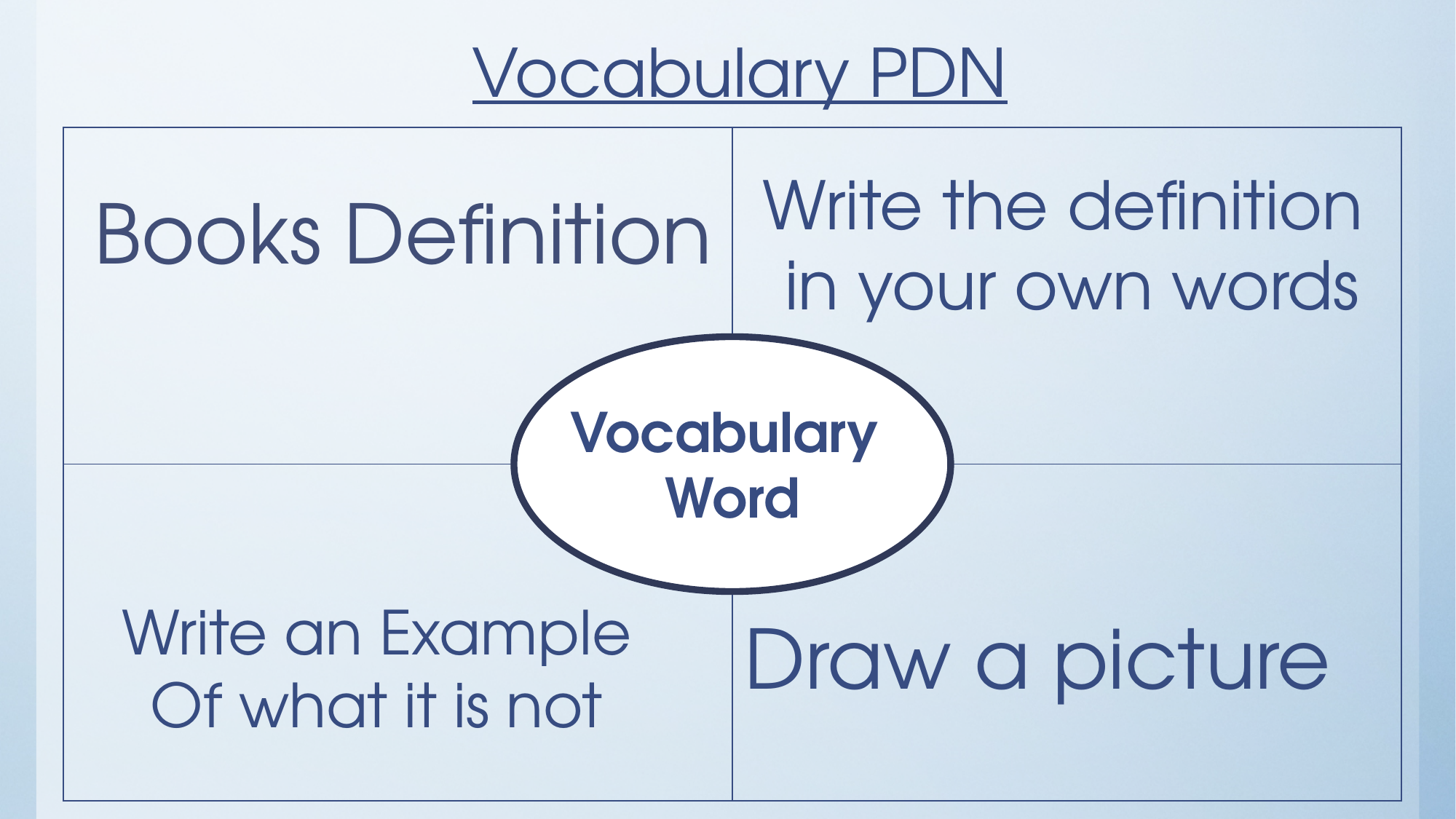

# Vocabulary PDN
|  |  |
| --- | --- |
|  |  |
Write the definition
in your own words
Books Definition

Vocabulary
Word
Write an Example
Of what it is not
Draw a picture